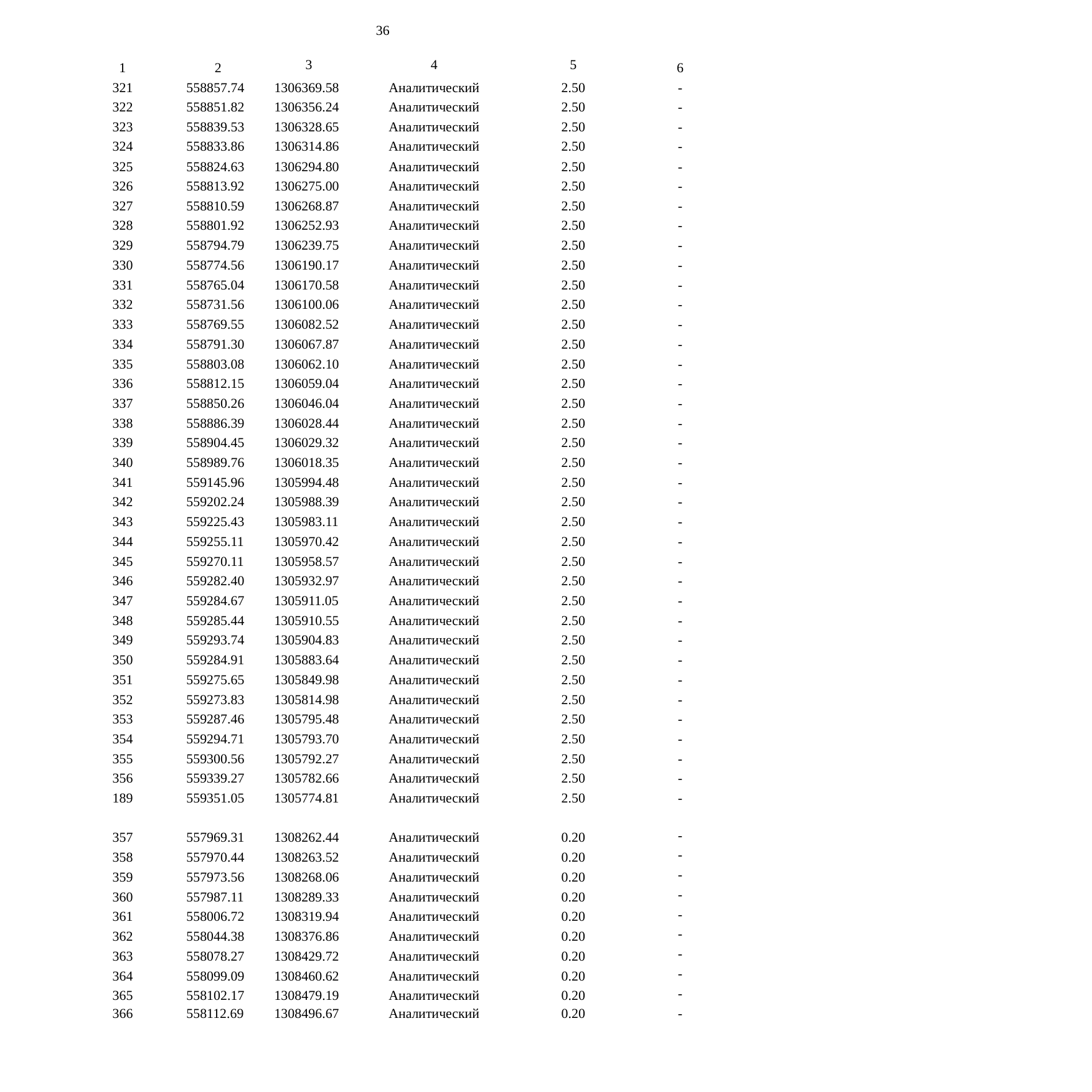

36
| 1 | 2 | 3 | 4 | 5 | 6 |
| --- | --- | --- | --- | --- | --- |
| 321 | 558857.74 | 1306369.58 | Аналитический | 2.50 | - |
| 322 | 558851.82 | 1306356.24 | Аналитический | 2.50 | - |
| 323 | 558839.53 | 1306328.65 | Аналитический | 2.50 | - |
| 324 | 558833.86 | 1306314.86 | Аналитический | 2.50 | - |
| 325 | 558824.63 | 1306294.80 | Аналитический | 2.50 | - |
| 326 | 558813.92 | 1306275.00 | Аналитический | 2.50 | - |
| 327 | 558810.59 | 1306268.87 | Аналитический | 2.50 | - |
| 328 | 558801.92 | 1306252.93 | Аналитический | 2.50 | - |
| 329 | 558794.79 | 1306239.75 | Аналитический | 2.50 | - |
| 330 | 558774.56 | 1306190.17 | Аналитический | 2.50 | - |
| 331 | 558765.04 | 1306170.58 | Аналитический | 2.50 | - |
| 332 | 558731.56 | 1306100.06 | Аналитический | 2.50 | - |
| 333 | 558769.55 | 1306082.52 | Аналитический | 2.50 | - |
| 334 | 558791.30 | 1306067.87 | Аналитический | 2.50 | - |
| 335 | 558803.08 | 1306062.10 | Аналитический | 2.50 | - |
| 336 | 558812.15 | 1306059.04 | Аналитический | 2.50 | - |
| 337 | 558850.26 | 1306046.04 | Аналитический | 2.50 | - |
| 338 | 558886.39 | 1306028.44 | Аналитический | 2.50 | - |
| 339 | 558904.45 | 1306029.32 | Аналитический | 2.50 | - |
| 340 | 558989.76 | 1306018.35 | Аналитический | 2.50 | - |
| 341 | 559145.96 | 1305994.48 | Аналитический | 2.50 | - |
| 342 | 559202.24 | 1305988.39 | Аналитический | 2.50 | - |
| 343 | 559225.43 | 1305983.11 | Аналитический | 2.50 | - |
| 344 | 559255.11 | 1305970.42 | Аналитический | 2.50 | - |
| 345 | 559270.11 | 1305958.57 | Аналитический | 2.50 | - |
| 346 | 559282.40 | 1305932.97 | Аналитический | 2.50 | - |
| 347 | 559284.67 | 1305911.05 | Аналитический | 2.50 | - |
| 348 | 559285.44 | 1305910.55 | Аналитический | 2.50 | - |
| 349 | 559293.74 | 1305904.83 | Аналитический | 2.50 | - |
| 350 | 559284.91 | 1305883.64 | Аналитический | 2.50 | - |
| 351 | 559275.65 | 1305849.98 | Аналитический | 2.50 | - |
| 352 | 559273.83 | 1305814.98 | Аналитический | 2.50 | - |
| 353 | 559287.46 | 1305795.48 | Аналитический | 2.50 | - |
| 354 | 559294.71 | 1305793.70 | Аналитический | 2.50 | - |
| 355 | 559300.56 | 1305792.27 | Аналитический | 2.50 | - |
| 356 | 559339.27 | 1305782.66 | Аналитический | 2.50 | - |
| 189 | 559351.05 | 1305774.81 | Аналитический | 2.50 | - |
|  |  |  |  |  |  |
| 357 | 557969.31 | 1308262.44 | Аналитический | 0.20 | - |
| 358 | 557970.44 | 1308263.52 | Аналитический | 0.20 | - |
| 359 | 557973.56 | 1308268.06 | Аналитический | 0.20 | - |
| 360 | 557987.11 | 1308289.33 | Аналитический | 0.20 | - |
| 361 | 558006.72 | 1308319.94 | Аналитический | 0.20 | - |
| 362 | 558044.38 | 1308376.86 | Аналитический | 0.20 | - |
| 363 | 558078.27 | 1308429.72 | Аналитический | 0.20 | - |
| 364 | 558099.09 | 1308460.62 | Аналитический | 0.20 | - |
| 365 | 558102.17 | 1308479.19 | Аналитический | 0.20 | - |
| 366 | 558112.69 | 1308496.67 | Аналитический | 0.20 | - |